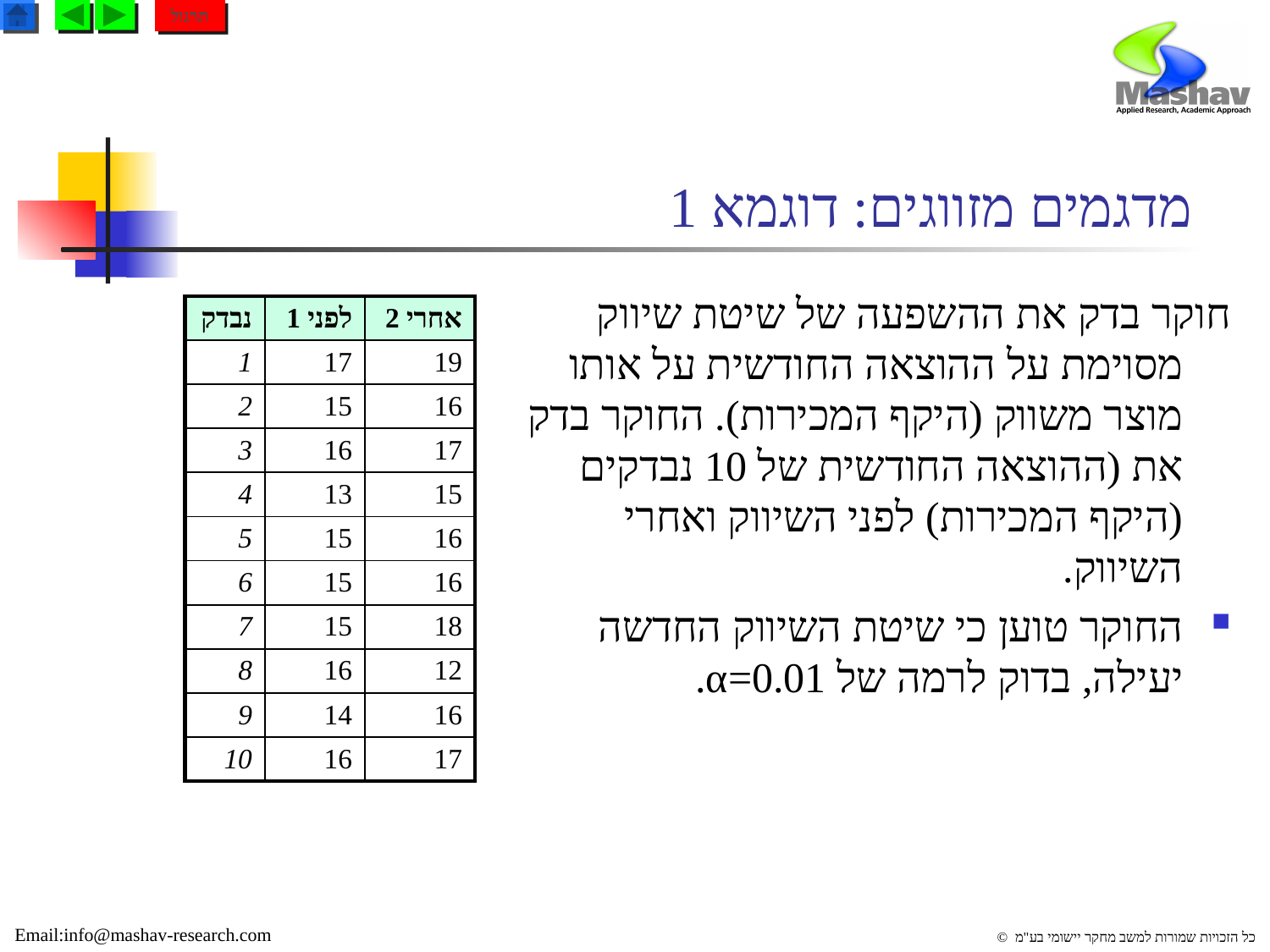

תרגול
מדגמים מזווגים: דוגמא 1
חוקר בדק את ההשפעה של שיטת שיווק מסוימת על ההוצאה החודשית על אותו מוצר משווק (היקף המכירות). החוקר בדק את (ההוצאה החודשית של 10 נבדקים (היקף המכירות) לפני השיווק ואחרי השיווק.
החוקר טוען כי שיטת השיווק החדשה יעילה, בדוק לרמה של α=0.01.
| נבדק | לפני 1 | אחרי 2 |
| --- | --- | --- |
| 1 | 17 | 19 |
| 2 | 15 | 16 |
| 3 | 16 | 17 |
| 4 | 13 | 15 |
| 5 | 15 | 16 |
| 6 | 15 | 16 |
| 7 | 15 | 18 |
| 8 | 16 | 12 |
| 9 | 14 | 16 |
| 10 | 16 | 17 |